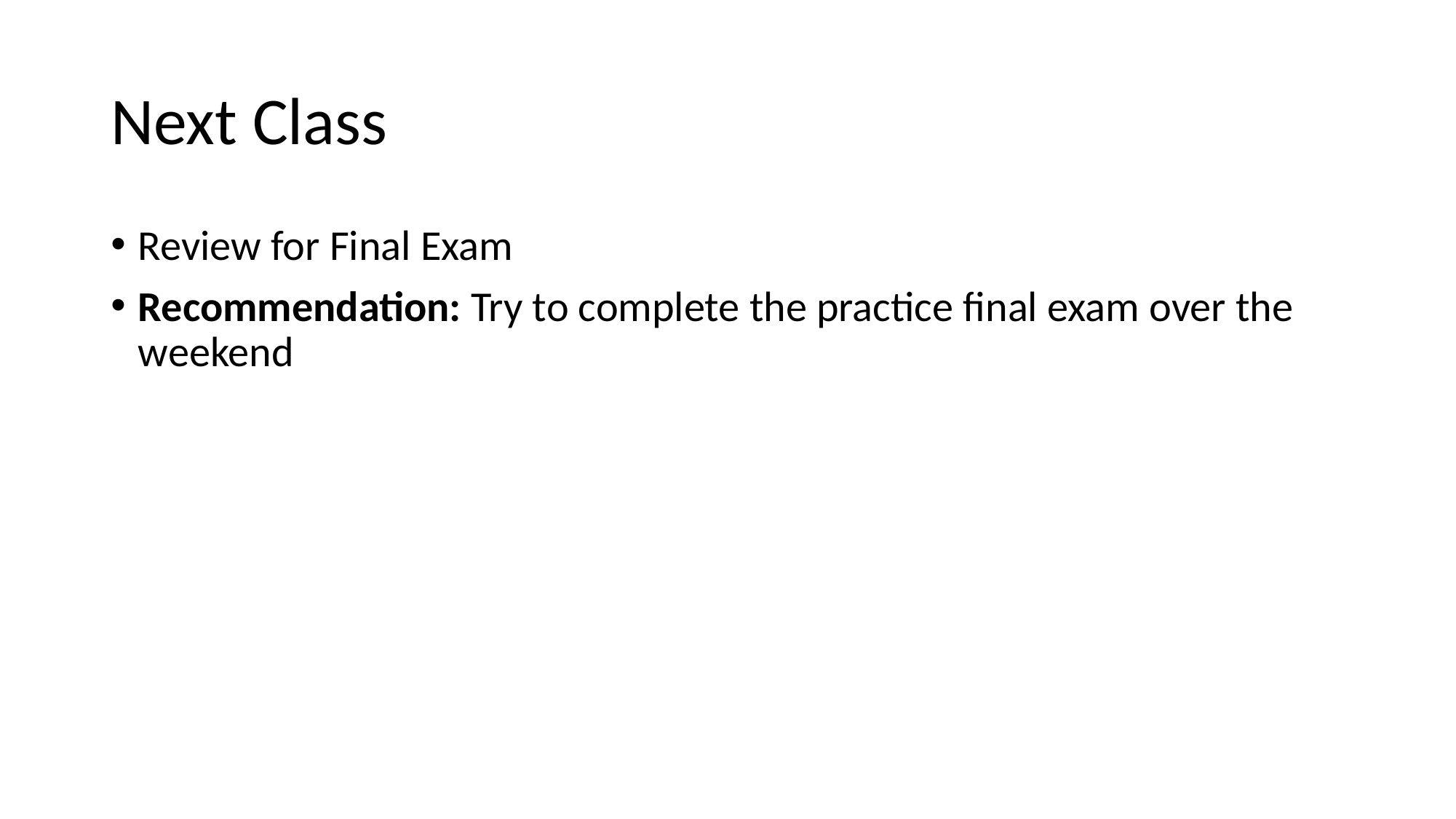

# Next Class
Review for Final Exam
Recommendation: Try to complete the practice final exam over the weekend